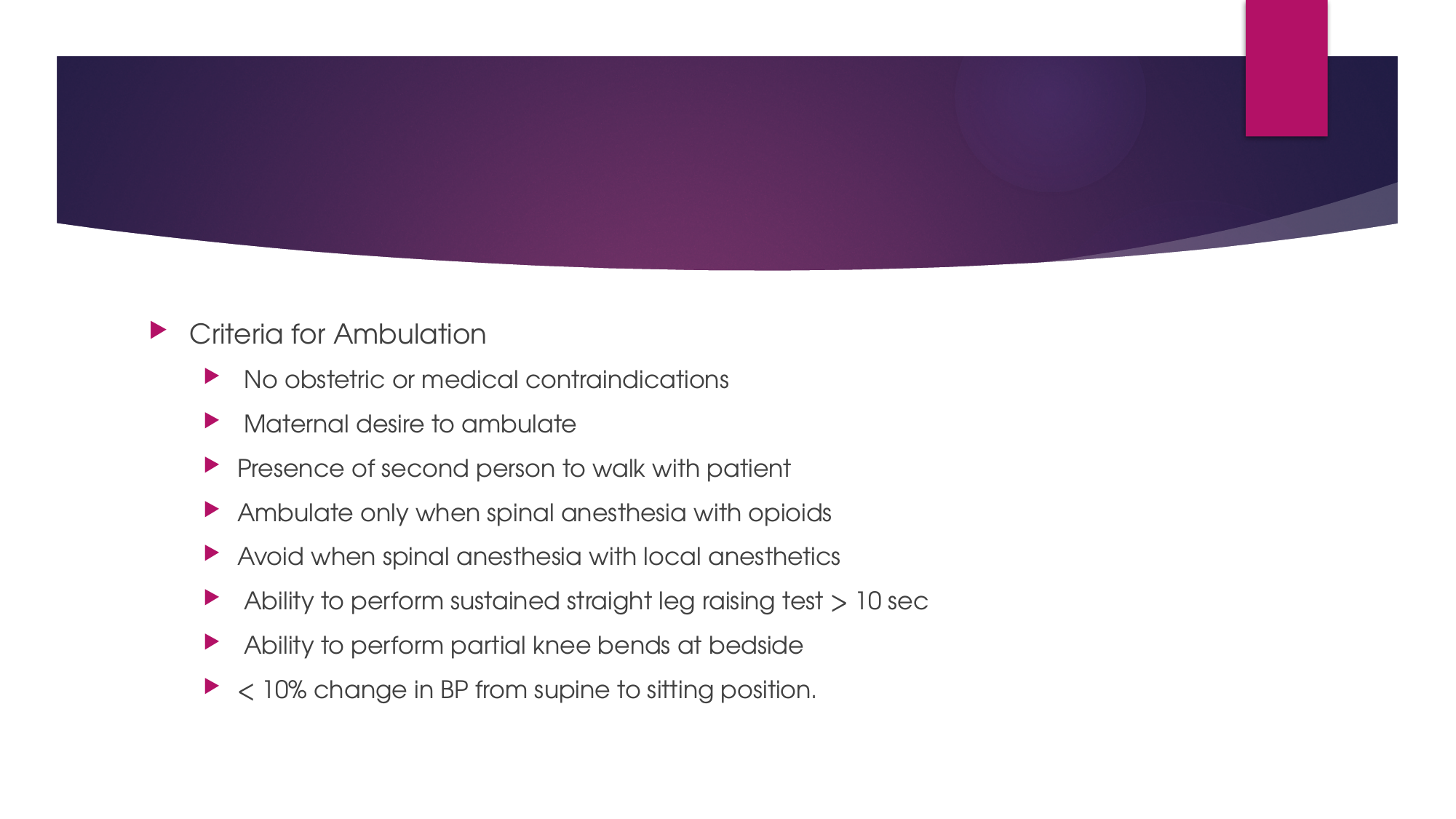

#
Criteria for Ambulation
 No obstetric or medical contraindications
 Maternal desire to ambulate
Presence of second person to walk with patient
Ambulate only when spinal anesthesia with opioids
Avoid when spinal anesthesia with local anesthetics
 Ability to perform sustained straight leg raising test > 10 sec
 Ability to perform partial knee bends at bedside
< 10% change in BP from supine to sitting position.